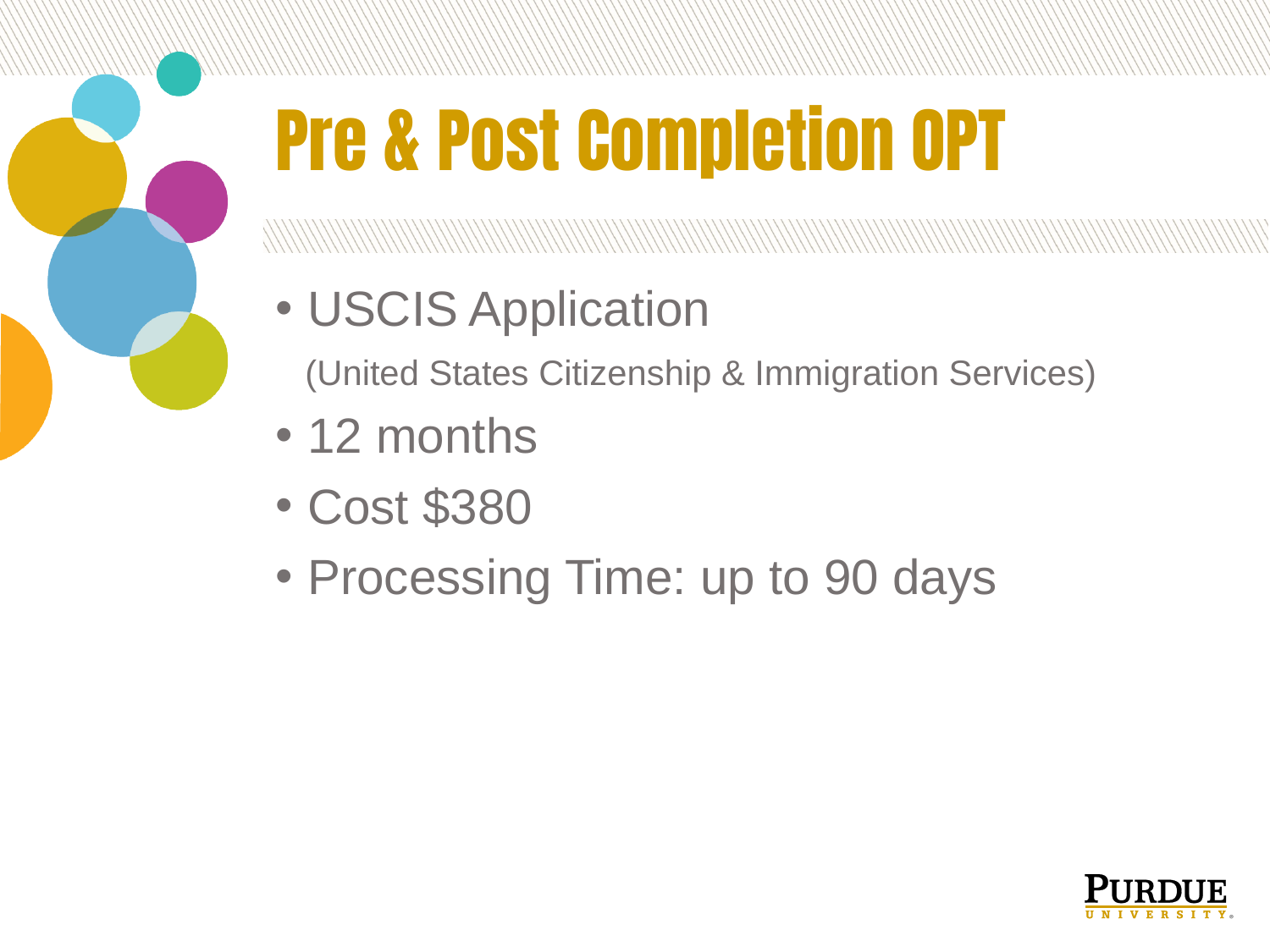

# Pre & Post Completion OPT
USCIS Application
   (United States Citizenship & Immigration Services)
12 months
Cost $380
Processing Time: up to 90 days